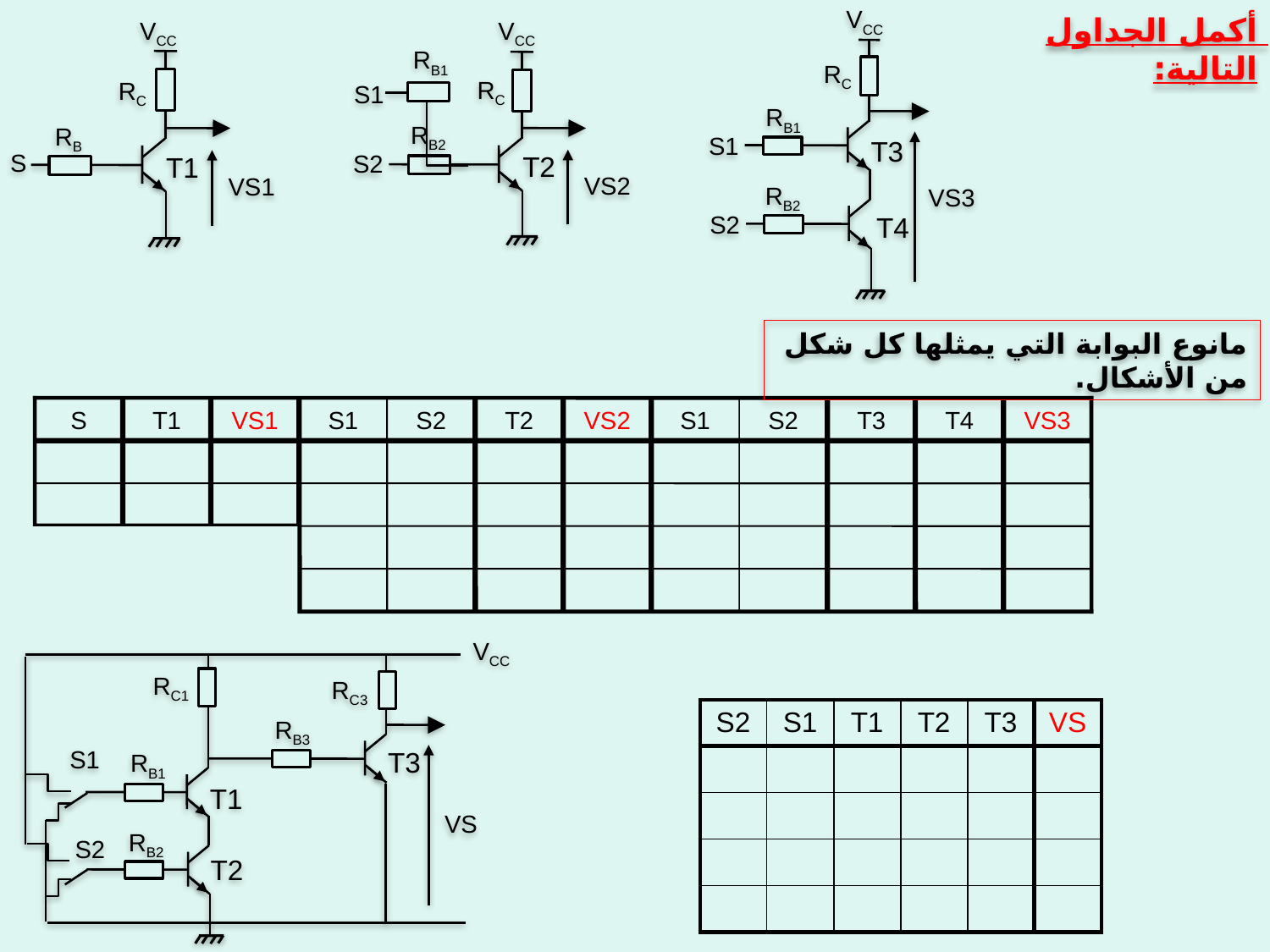

VCC
RC

RB1

S1
T3

RB2
VS3

S2
T4

أكمل الجداول التالية:
VCC
RB1
RC
S1

RB2

S2
T2

VS2

VCC
RC

RB

S
T1

VS1

مانوع البوابة التي يمثلها كل شكل من الأشكال.
S

T1

VS1

S1

S2

T2

VS2

S1

S2

T3

T4

VS3

VCC
RC3

RB3

T3

VS
RC1

S1
RB1

T1

RB2
S2

T2

| S2 | S1 | T1 | T2 | T3 | VS |
| --- | --- | --- | --- | --- | --- |
|  |  |  |  |  |  |
|  |  |  |  |  |  |
|  |  |  |  |  |  |
|  |  |  |  |  |  |